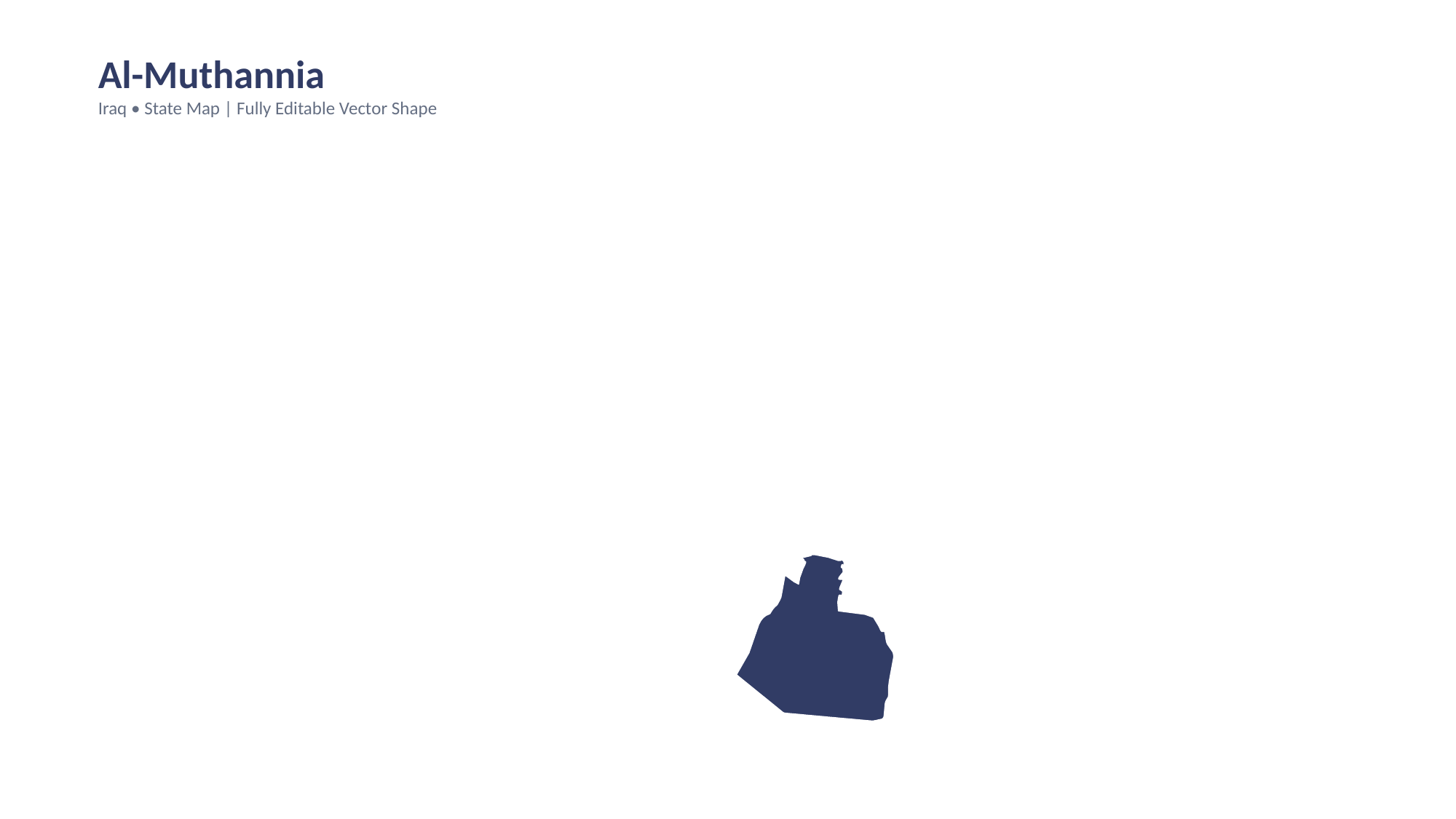

Al-Muthannia
Iraq • State Map | Fully Editable Vector Shape